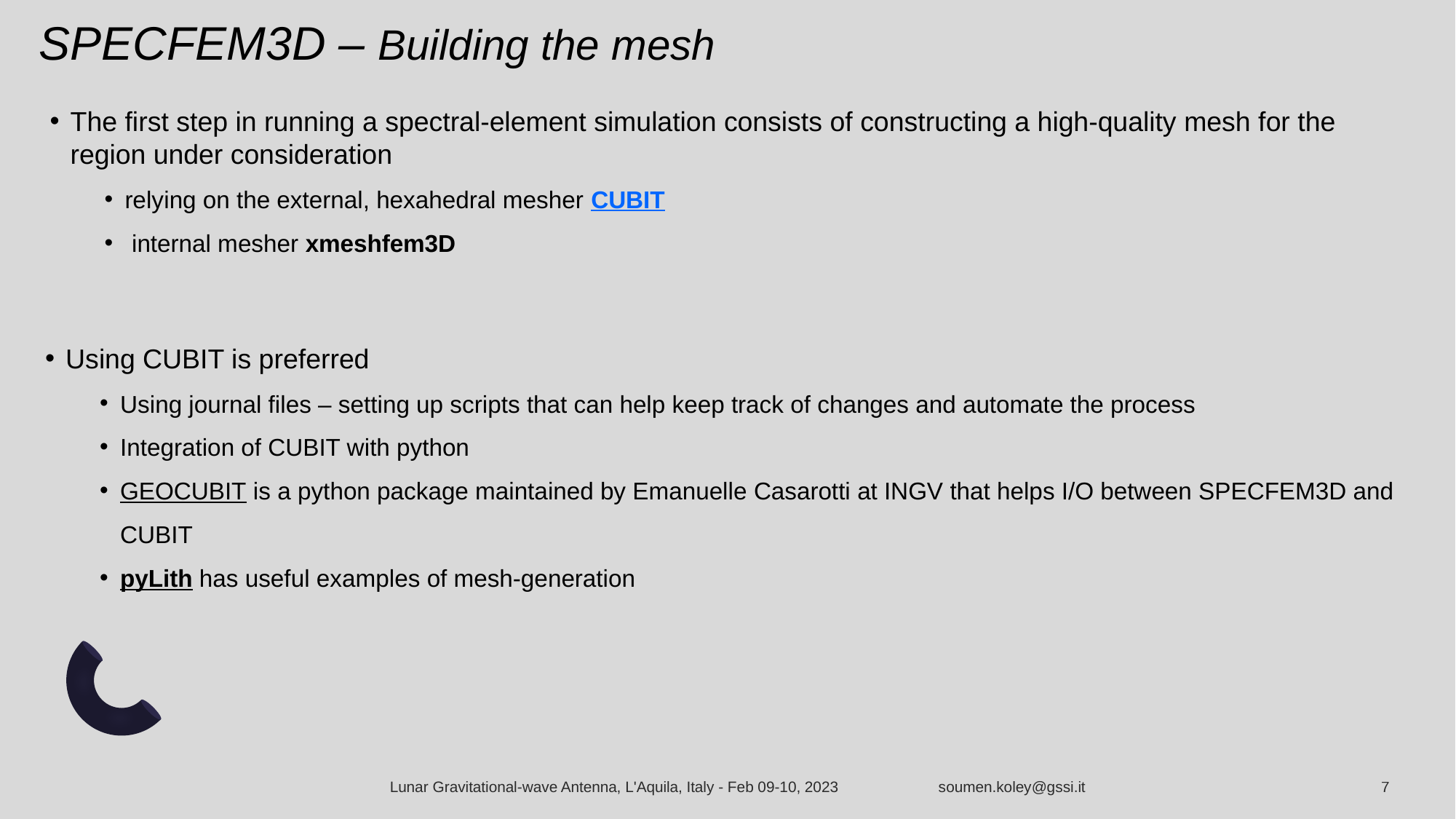

# SPECFEM3D – Building the mesh
The first step in running a spectral-element simulation consists of constructing a high-quality mesh for the region under consideration
relying on the external, hexahedral mesher CUBIT
 internal mesher xmeshfem3D
Using CUBIT is preferred
Using journal files – setting up scripts that can help keep track of changes and automate the process
Integration of CUBIT with python
GEOCUBIT is a python package maintained by Emanuelle Casarotti at INGV that helps I/O between SPECFEM3D and CUBIT
pyLith has useful examples of mesh-generation

Lunar Gravitational-wave Antenna, L'Aquila, Italy - Feb 09-10, 2023                        soumen.koley@gssi.it
7